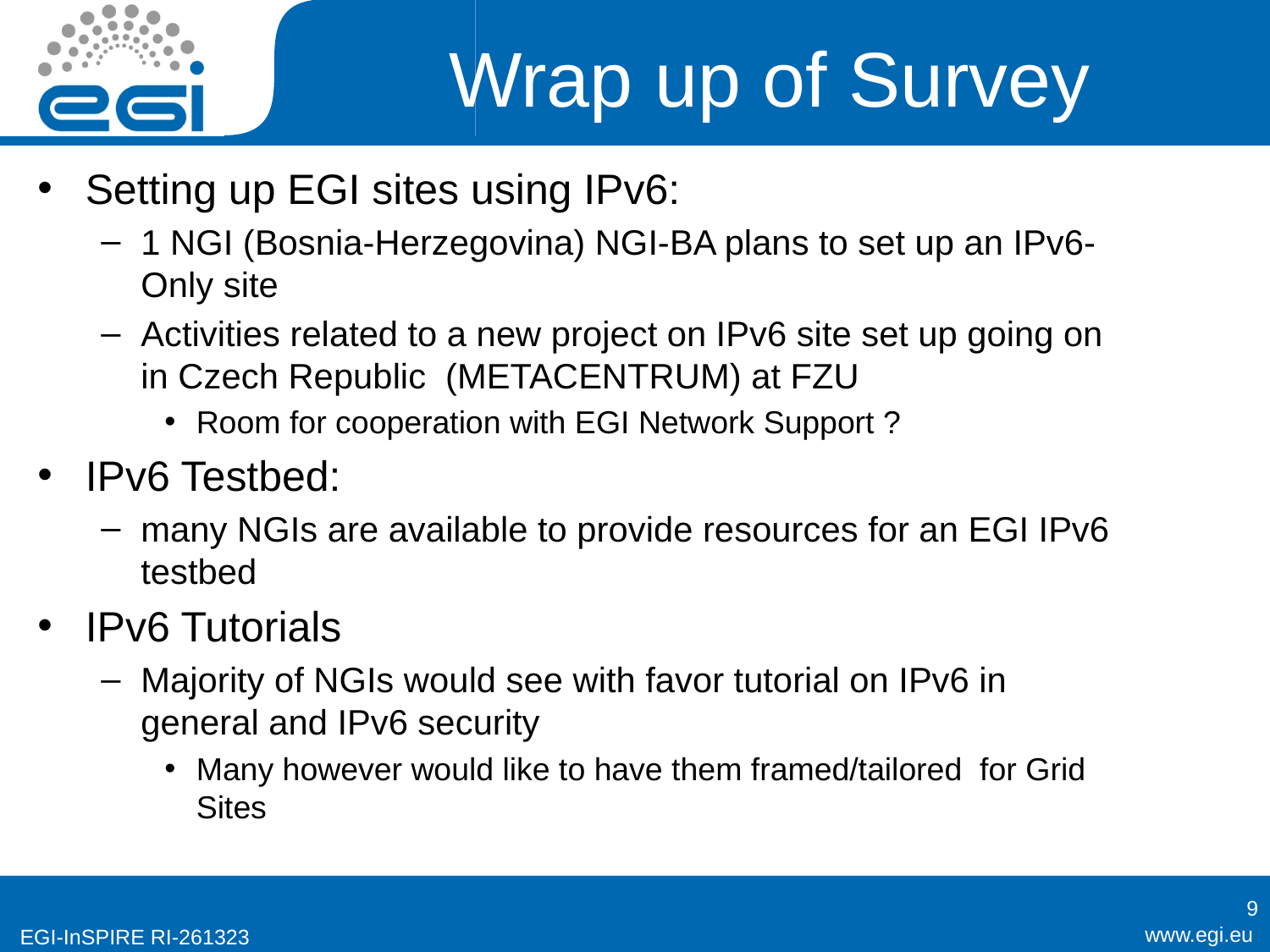

# Wrap up of Survey

Setting up EGI sites using IPv6:
1 NGI (Bosnia-Herzegovina) NGI-BA plans to set up an IPv6-Only site
Activities related to a new project on IPv6 site set up going on in Czech Republic  (METACENTRUM) at FZU
Room for cooperation with EGI Network Support ?
IPv6 Testbed:
many NGIs are available to provide resources for an EGI IPv6 testbed
IPv6 Tutorials
Majority of NGIs would see with favor tutorial on IPv6 in general and IPv6 security
Many however would like to have them framed/tailored  for Grid Sites

9